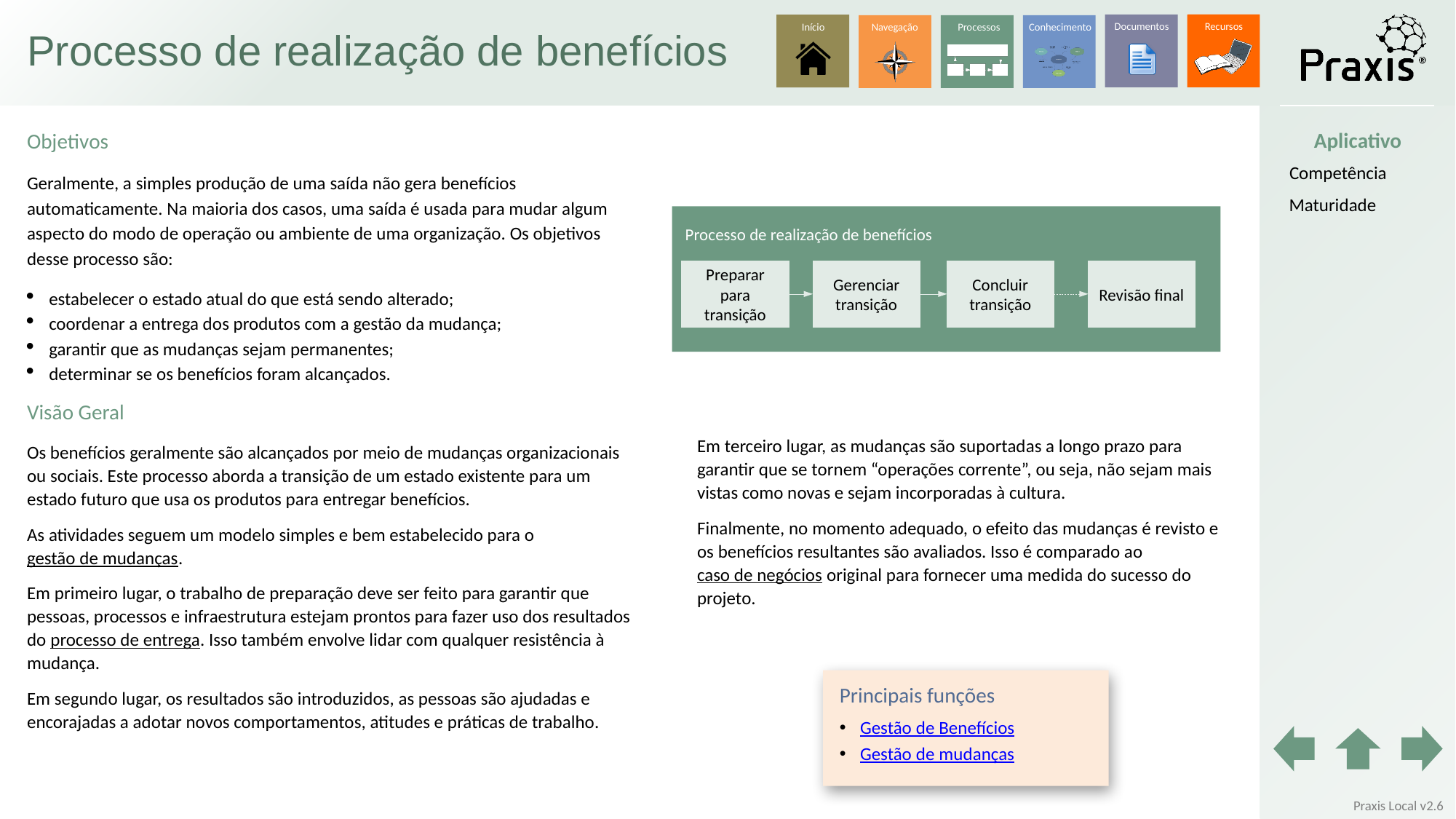

# Processo de realização de benefícios

Objetivos
Geralmente, a simples produção de uma saída não gera benefícios automaticamente. Na maioria dos casos, uma saída é usada para mudar algum aspecto do modo de operação ou ambiente de uma organização. Os objetivos desse processo são:
estabelecer o estado atual do que está sendo alterado;
coordenar a entrega dos produtos com a gestão da mudança;
garantir que as mudanças sejam permanentes;
determinar se os benefícios foram alcançados.
Aplicativo
Competência
Maturidade

Processo de realização de benefícios
Preparar para transição
Gerenciar transição
Concluir transição
Revisão final
Visão Geral
Os benefícios geralmente são alcançados por meio de mudanças organizacionais ou sociais. Este processo aborda a transição de um estado existente para um estado futuro que usa os produtos para entregar benefícios.
As atividades seguem um modelo simples e bem estabelecido para o gestão de mudanças.
Em primeiro lugar, o trabalho de preparação deve ser feito para garantir que pessoas, processos e infraestrutura estejam prontos para fazer uso dos resultados do processo de entrega. Isso também envolve lidar com qualquer resistência à mudança.
Em segundo lugar, os resultados são introduzidos, as pessoas são ajudadas e encorajadas a adotar novos comportamentos, atitudes e práticas de trabalho.
Em terceiro lugar, as mudanças são suportadas a longo prazo para garantir que se tornem “operações corrente”, ou seja, não sejam mais vistas como novas e sejam incorporadas à cultura.
Finalmente, no momento adequado, o efeito das mudanças é revisto e os benefícios resultantes são avaliados. Isso é comparado ao caso de negócios original para fornecer uma medida do sucesso do projeto.

Principais funções
Gestão de Benefícios
Gestão de mudanças